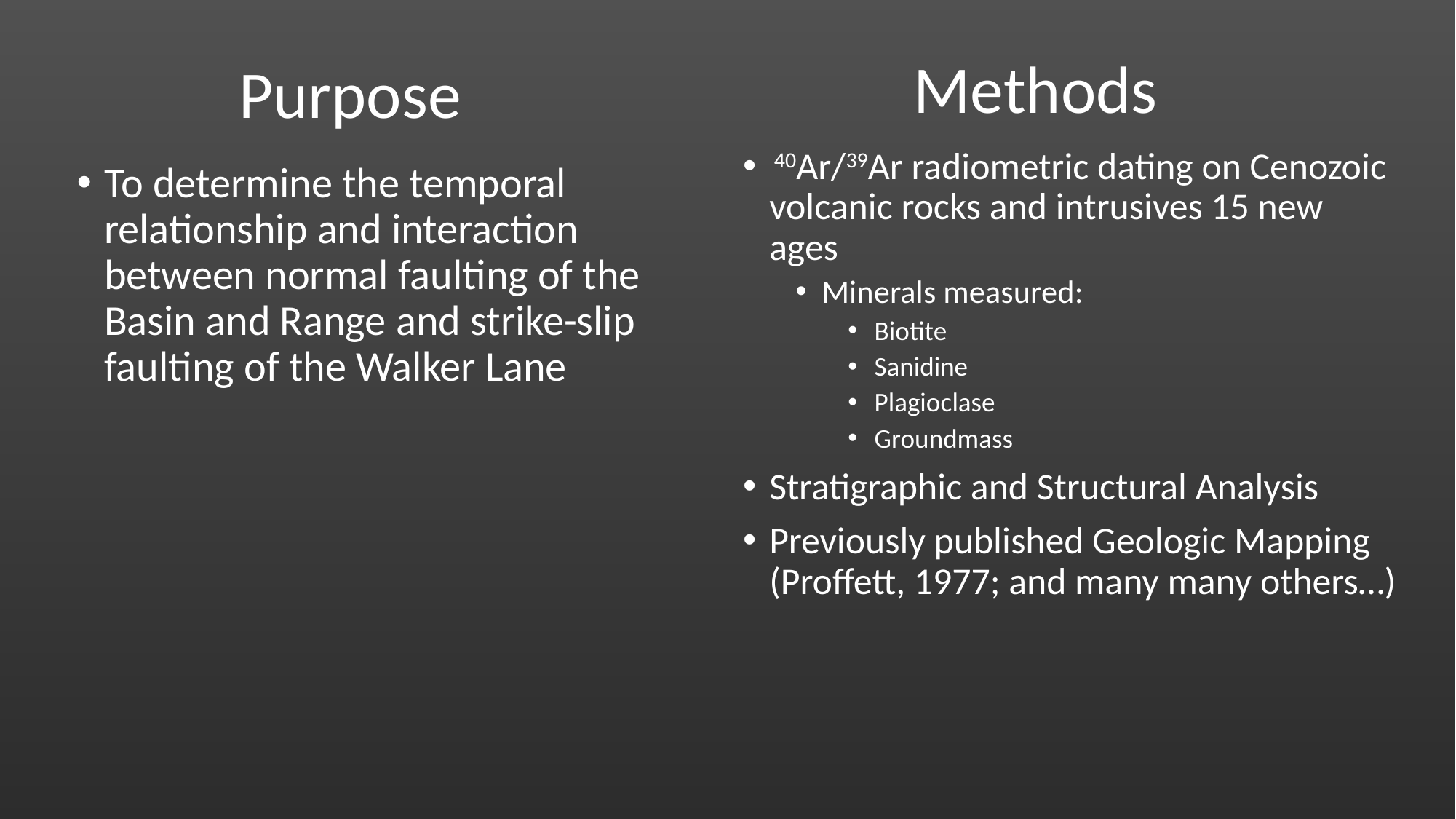

Purpose
# Methods
 40Ar/39Ar radiometric dating on Cenozoic volcanic rocks and intrusives 15 new ages
Minerals measured:
Biotite
Sanidine
Plagioclase
Groundmass
Stratigraphic and Structural Analysis
Previously published Geologic Mapping (Proffett, 1977; and many many others…)

To determine the temporal relationship and interaction between normal faulting of the Basin and Range and strike-slip faulting of the Walker Lane